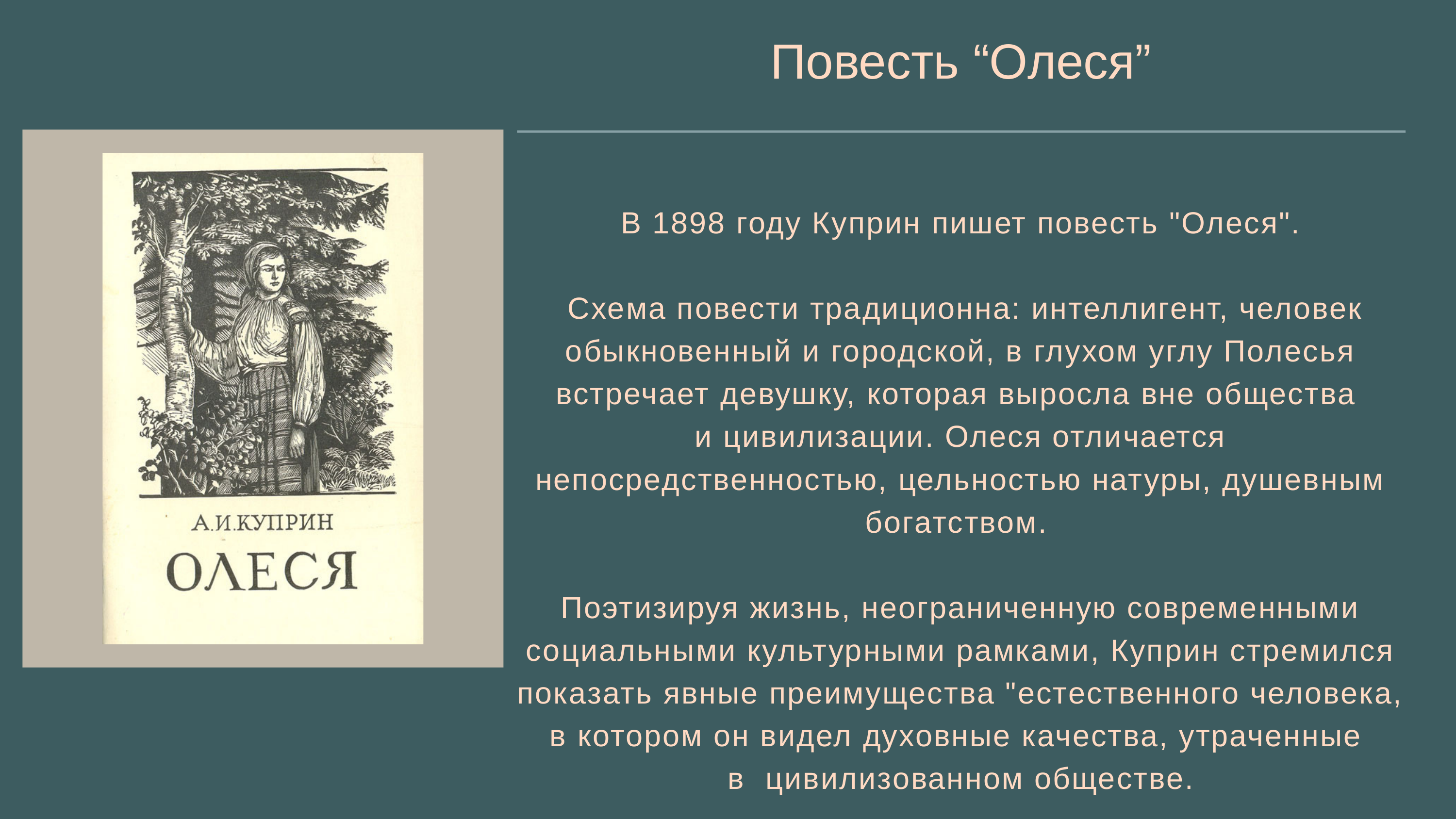

Повесть “Олеся”

В 1898 году Куприн пишет повесть "Олеся".

 Схема повести традиционна: интеллигент, человек обыкновенный и городской, в глухом углу Полесья встречает девушку, которая выросла вне общества
и цивилизации. Олеся отличается непосредственностью, цельностью натуры, душевным богатством.

Поэтизируя жизнь, неограниченную современными социальными культурными рамками, Куприн стремился показать явные преимущества "естественного человека, в котором он видел духовные качества, утраченные
в  цивилизованном обществе.